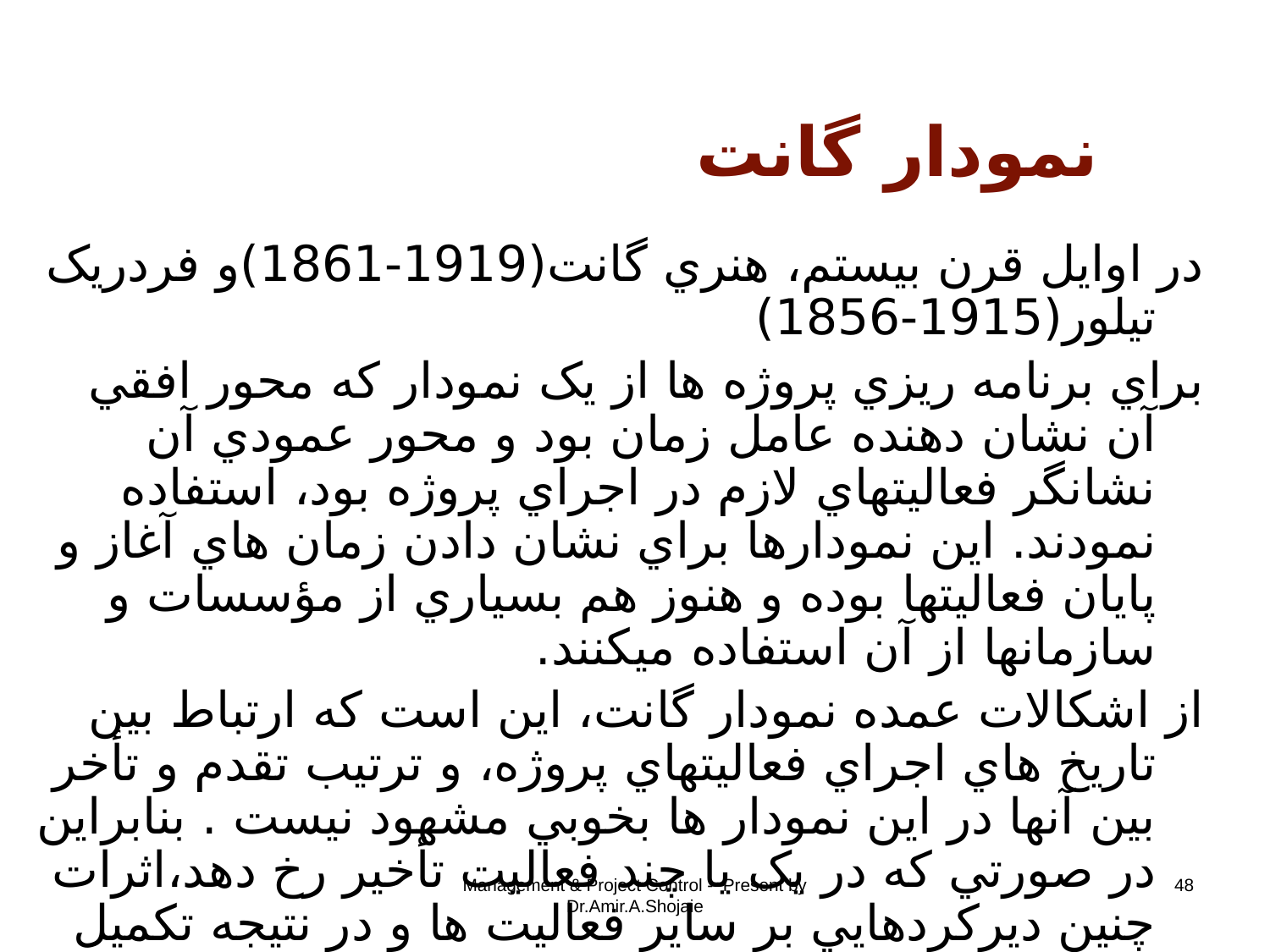

# نمودار گانت
در اوايل قرن بيستم، هنري گانت(1919-1861)و فردريک تيلور(1915-1856)
براي برنامه ريزي پروژه ها از يک نمودار که محور افقي آن نشان دهنده عامل زمان بود و محور عمودي آن نشانگر فعاليتهاي لازم در اجراي پروژه بود، استفاده نمودند. اين نمودارها براي نشان دادن زمان هاي آغاز و پايان فعاليتها بوده و هنوز هم بسياري از مؤسسات و سازمانها از آن استفاده ميکنند.
از اشکالات عمده نمودار گانت، اين است که ارتباط بين تاريخ هاي اجراي فعاليتهاي پروژه، و ترتيب تقدم و تأخر بين آنها در اين نمودار ها بخوبي مشهود نيست . بنابراين در صورتي که در يک يا چند فعاليت تأخير رخ دهد،اثرات چنين ديرکردهايي بر ساير فعاليت ها و در نتيجه تکميل پروژه براحتي قابل درک نيست.
Management & Project Control -  Present by Dr.Amir.A.Shojaie
48